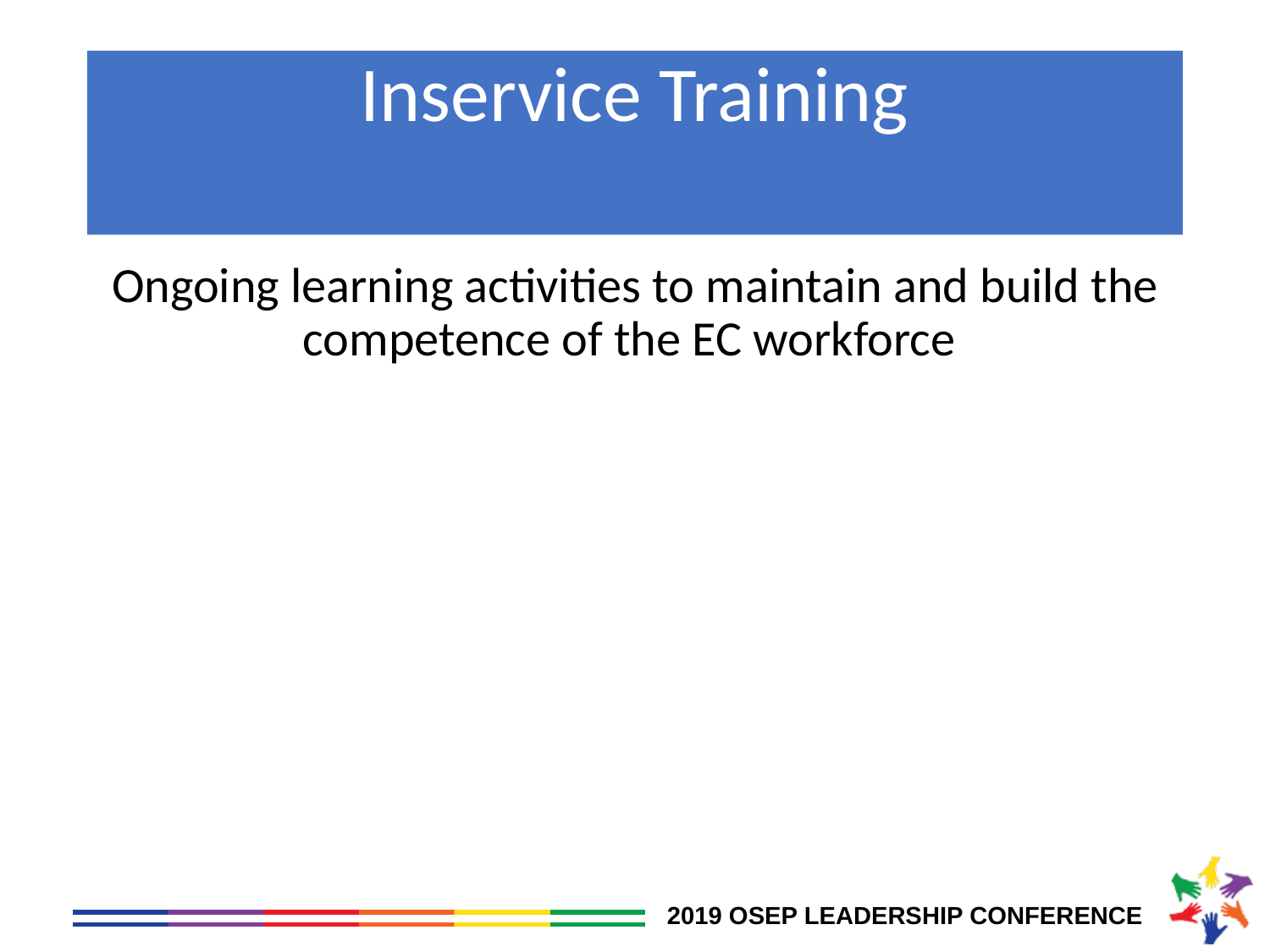

# Inservice Training
Ongoing learning activities to maintain and build the competence of the EC workforce